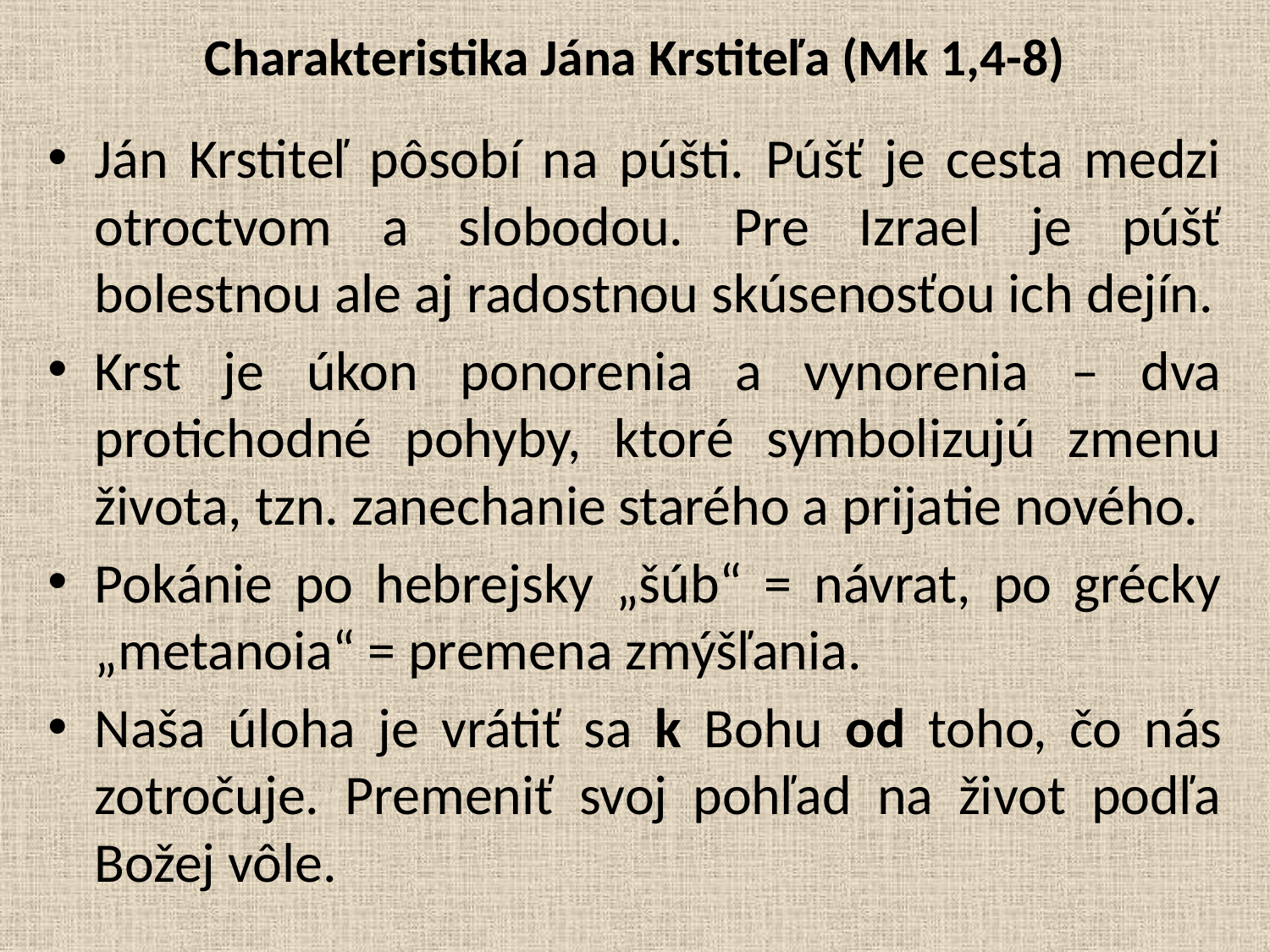

# Charakteristika Jána Krstiteľa (Mk 1,4-8)
Ján Krstiteľ pôsobí na púšti. Púšť je cesta medzi otroctvom a slobodou. Pre Izrael je púšť bolestnou ale aj radostnou skúsenosťou ich dejín.
Krst je úkon ponorenia a vynorenia – dva protichodné pohyby, ktoré symbolizujú zmenu života, tzn. zanechanie starého a prijatie nového.
Pokánie po hebrejsky „šúb“ = návrat, po grécky „metanoia“ = premena zmýšľania.
Naša úloha je vrátiť sa k Bohu od toho, čo nás zotročuje. Premeniť svoj pohľad na život podľa Božej vôle.